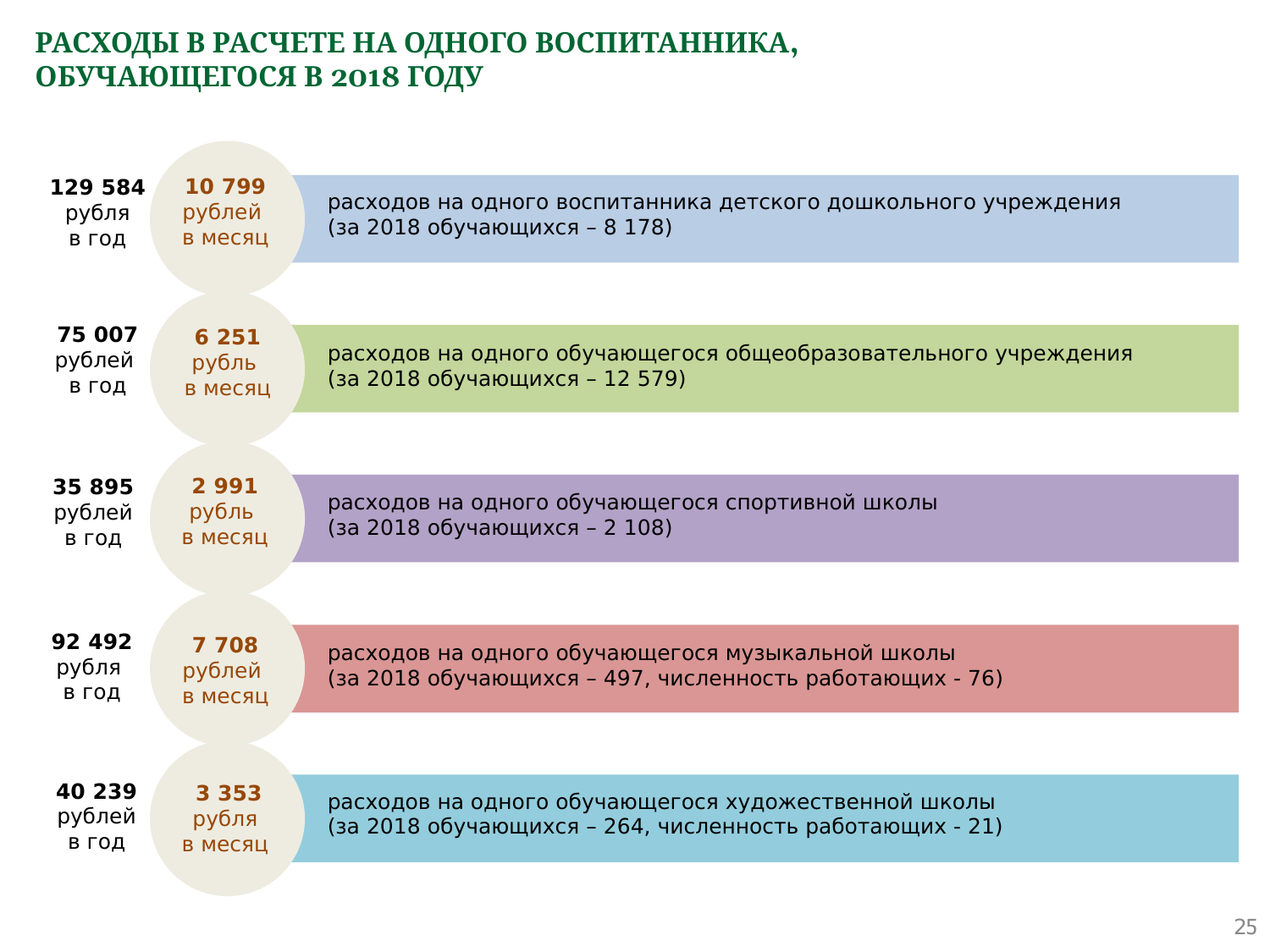

# РАСХОДЫ В РАСЧЕТЕ НА ОДНОГО ВОСПИТАННИКА, ОБУЧАЮЩЕГОСЯ В 2018 ГОДУ

10 799
рублей
в месяц
129 584
рубля
в год

расходов на одного воспитанника детского дошкольного учреждения
(за 2018 обучающихся – 8 178)

75 007
рублей
в год
6 251
рубль
в месяц

расходов на одного обучающегося общеобразовательного учреждения
(за 2018 обучающихся – 12 579)

2 991
рубль
в месяц
35 895
рублей
в год

расходов на одного обучающегося спортивной школы
(за 2018 обучающихся – 2 108)

92 492
рубля
в год

7 708
рублей
в месяц
расходов на одного обучающегося музыкальной школы
(за 2018 обучающихся – 497, численность работающих - 76)

40 239
рублей
в год
 3 353
рубля
в месяц

расходов на одного обучающегося художественной школы
(за 2018 обучающихся – 264, численность работающих - 21)
25